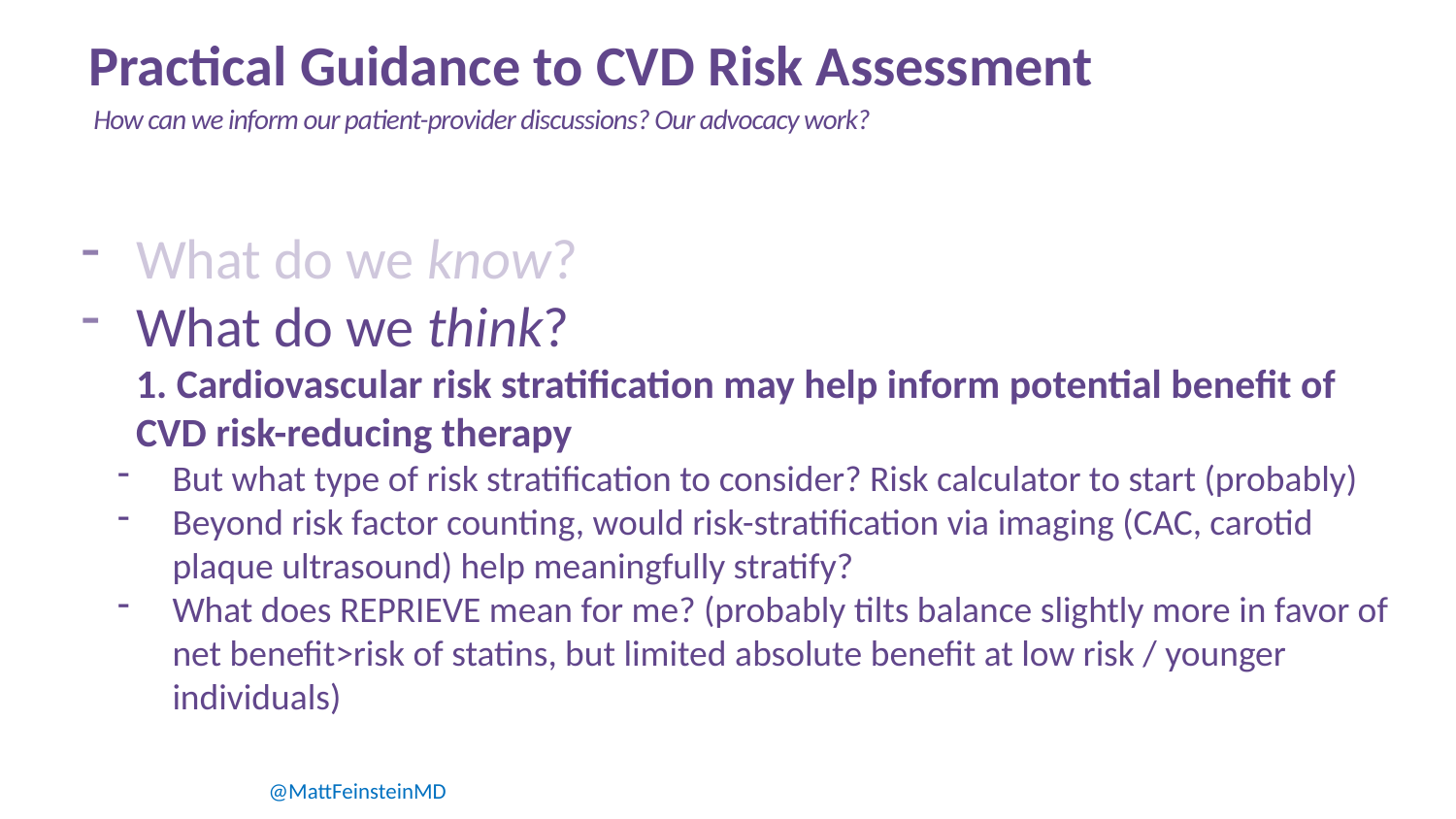

# Practical Guidance to CVD Risk Assessment
How can we inform our patient-provider discussions? Our advocacy work?
What do we know?
What do we think?
1. Cardiovascular risk stratification may help inform potential benefit of CVD risk-reducing therapy
But what type of risk stratification to consider? Risk calculator to start (probably)
Beyond risk factor counting, would risk-stratification via imaging (CAC, carotid plaque ultrasound) help meaningfully stratify?
What does REPRIEVE mean for me? (probably tilts balance slightly more in favor of net benefit>risk of statins, but limited absolute benefit at low risk / younger individuals)

@MattFeinsteinMD